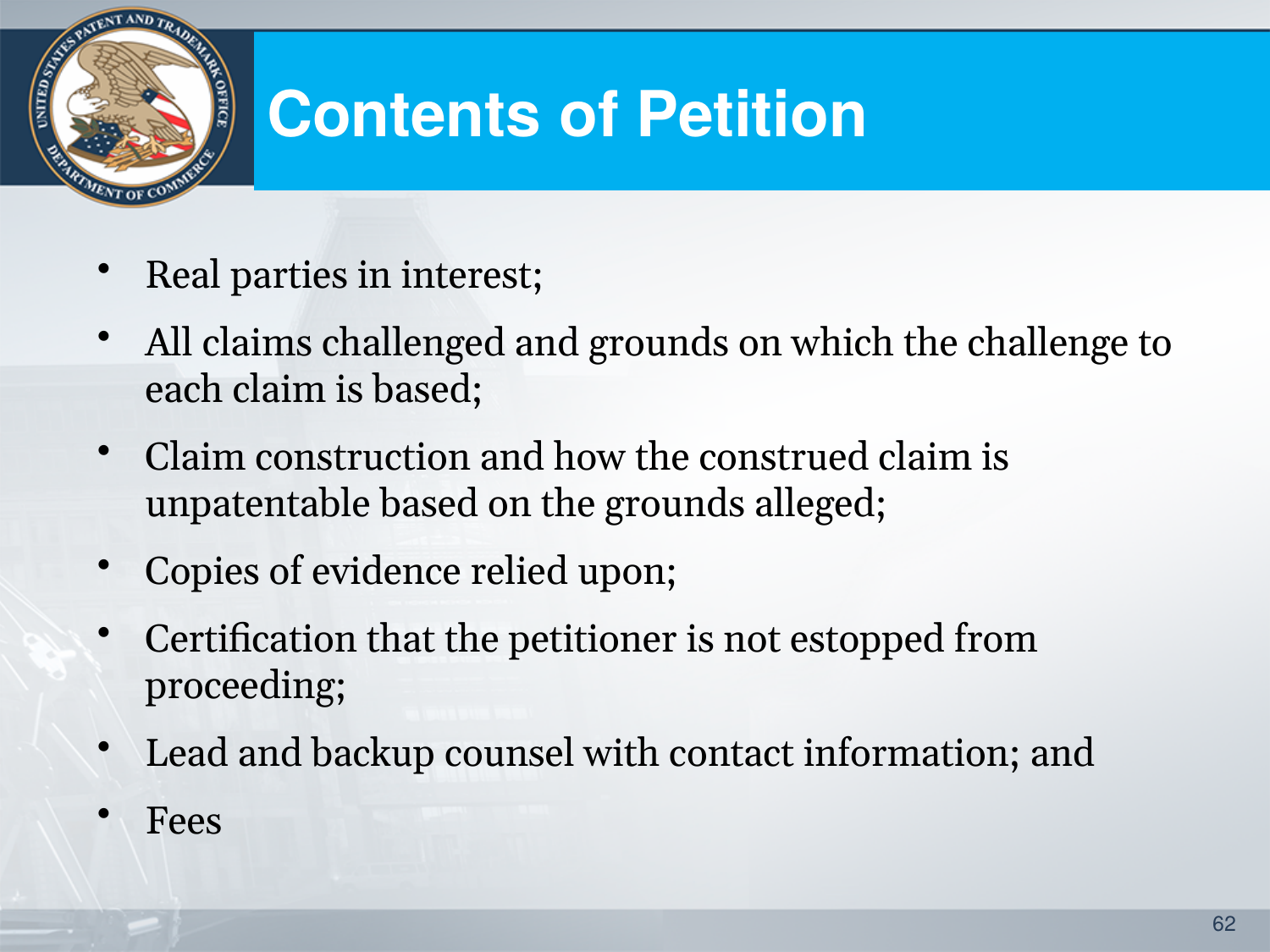

# Contents of Petition
Real parties in interest;
All claims challenged and grounds on which the challenge to each claim is based;
Claim construction and how the construed claim is unpatentable based on the grounds alleged;
Copies of evidence relied upon;
Certification that the petitioner is not estopped from proceeding;
Lead and backup counsel with contact information; and
Fees

62